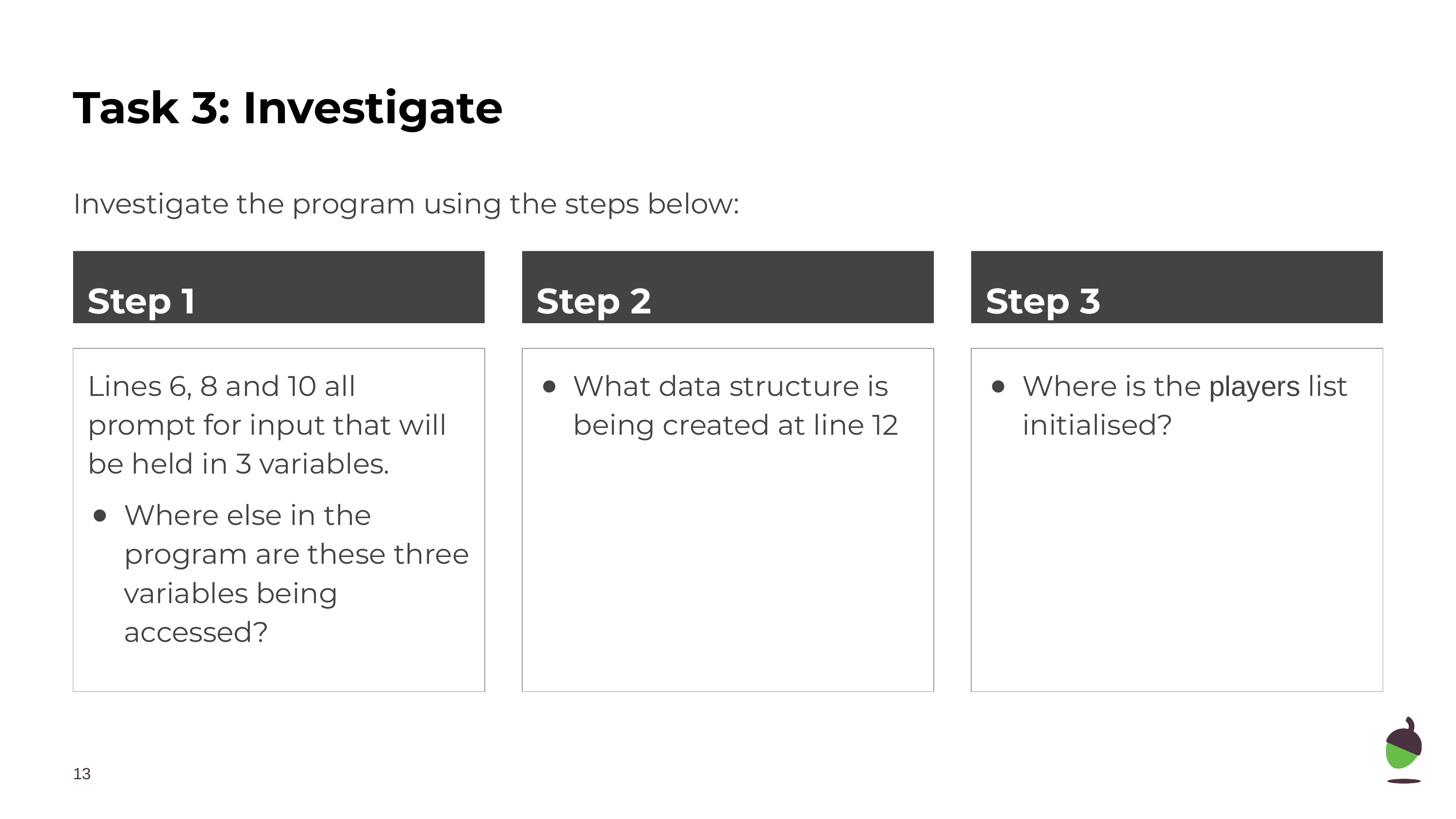

# Task 3: Investigate
Investigate the program using the steps below:
Step 1
Step 2
Step 3
Lines 6, 8 and 10 all prompt for input that will be held in 3 variables.
Where else in the program are these three variables being accessed?

What data structure is being created at line 12

Where is the players list initialised?
13